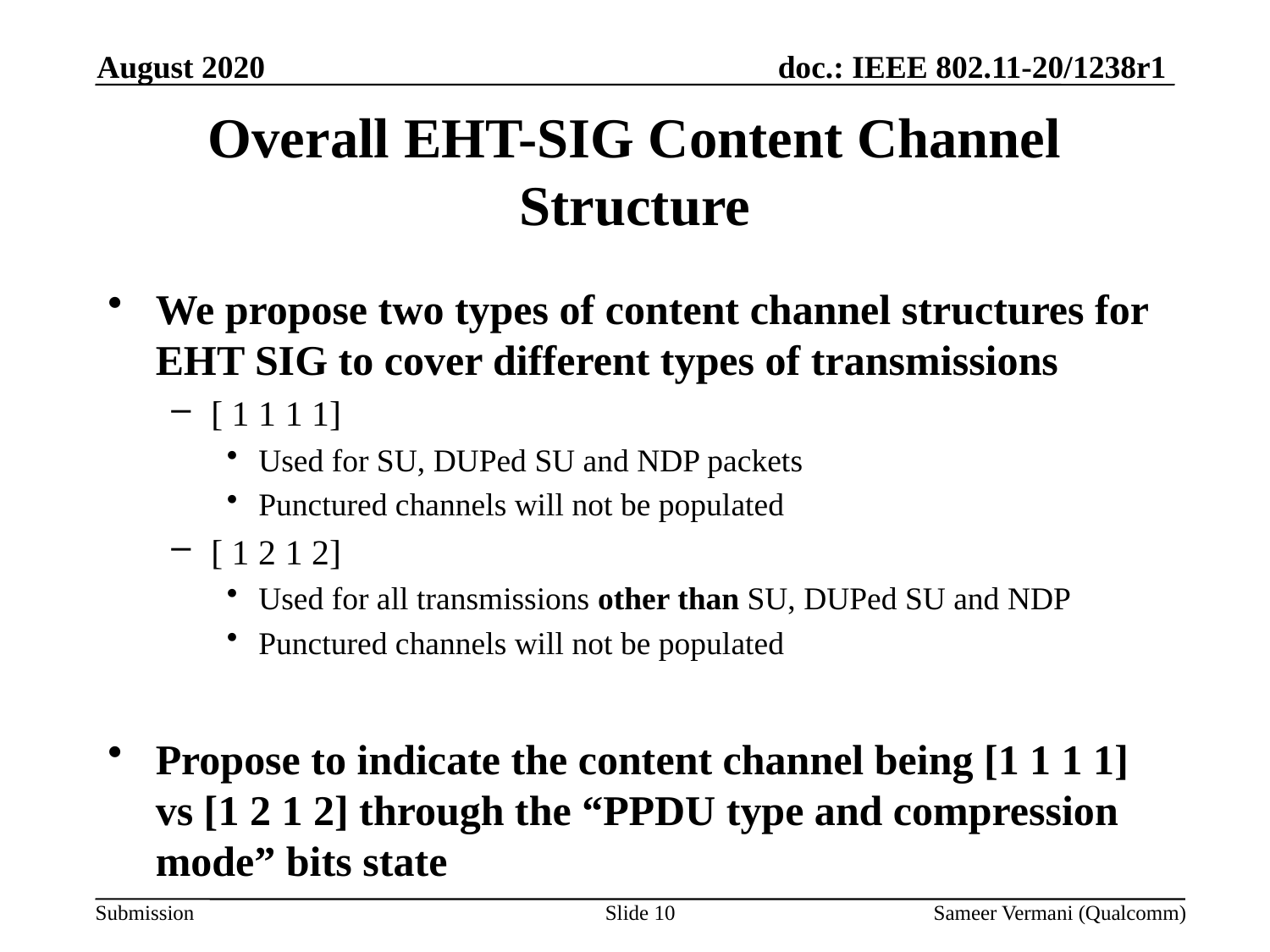

August 2020
# Overall EHT-SIG Content Channel Structure
We propose two types of content channel structures for EHT SIG to cover different types of transmissions
[ 1 1 1 1]
Used for SU, DUPed SU and NDP packets
Punctured channels will not be populated
[ 1 2 1 2]
Used for all transmissions other than SU, DUPed SU and NDP
Punctured channels will not be populated

Propose to indicate the content channel being [1 1 1 1] vs [1 2 1 2] through the “PPDU type and compression mode” bits state

Slide 10
Sameer Vermani (Qualcomm)